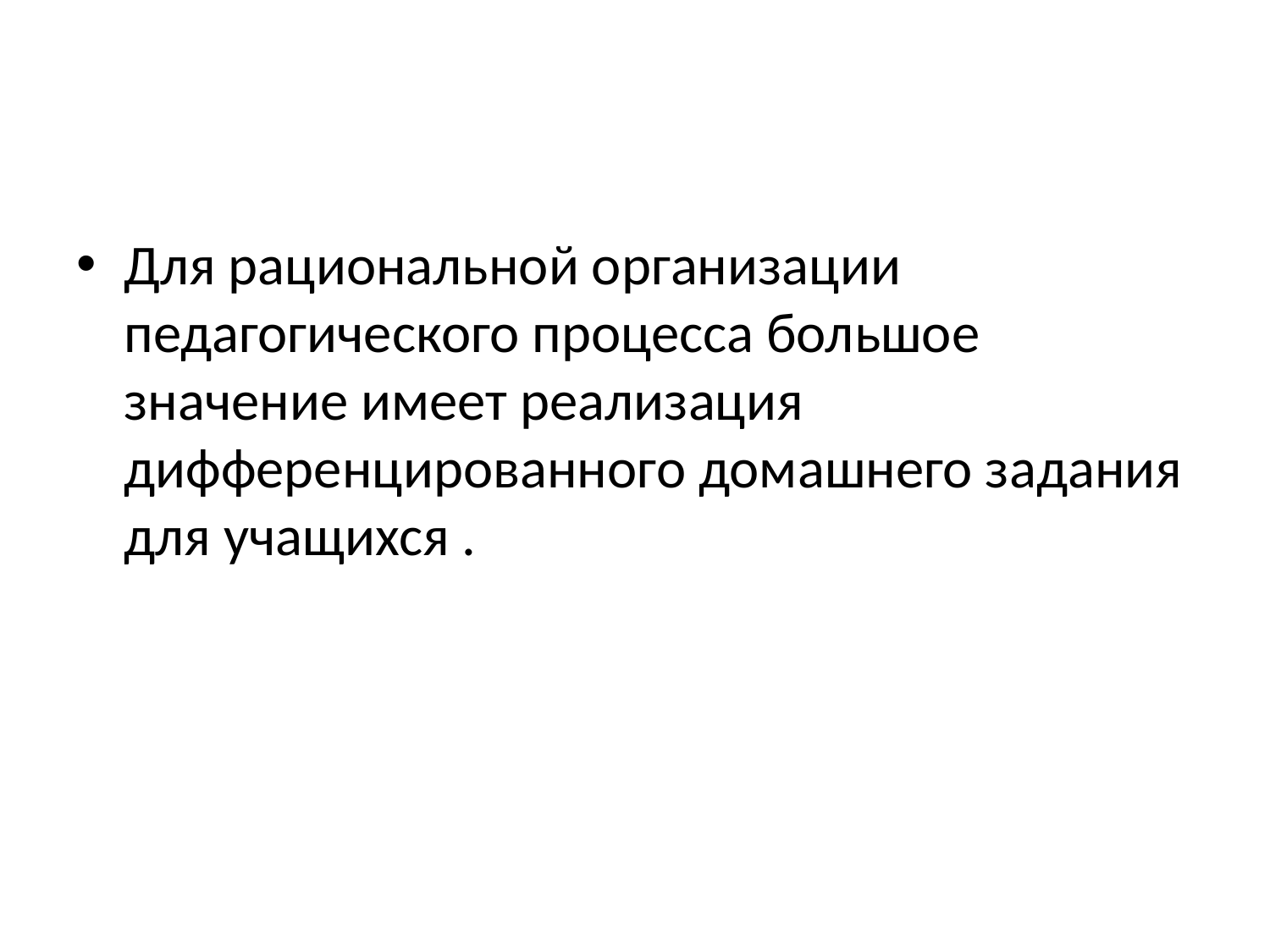

#
Для рациональной организации педагогического процесса большое значение имеет реализация дифференцированного домашнего задания для учащихся .